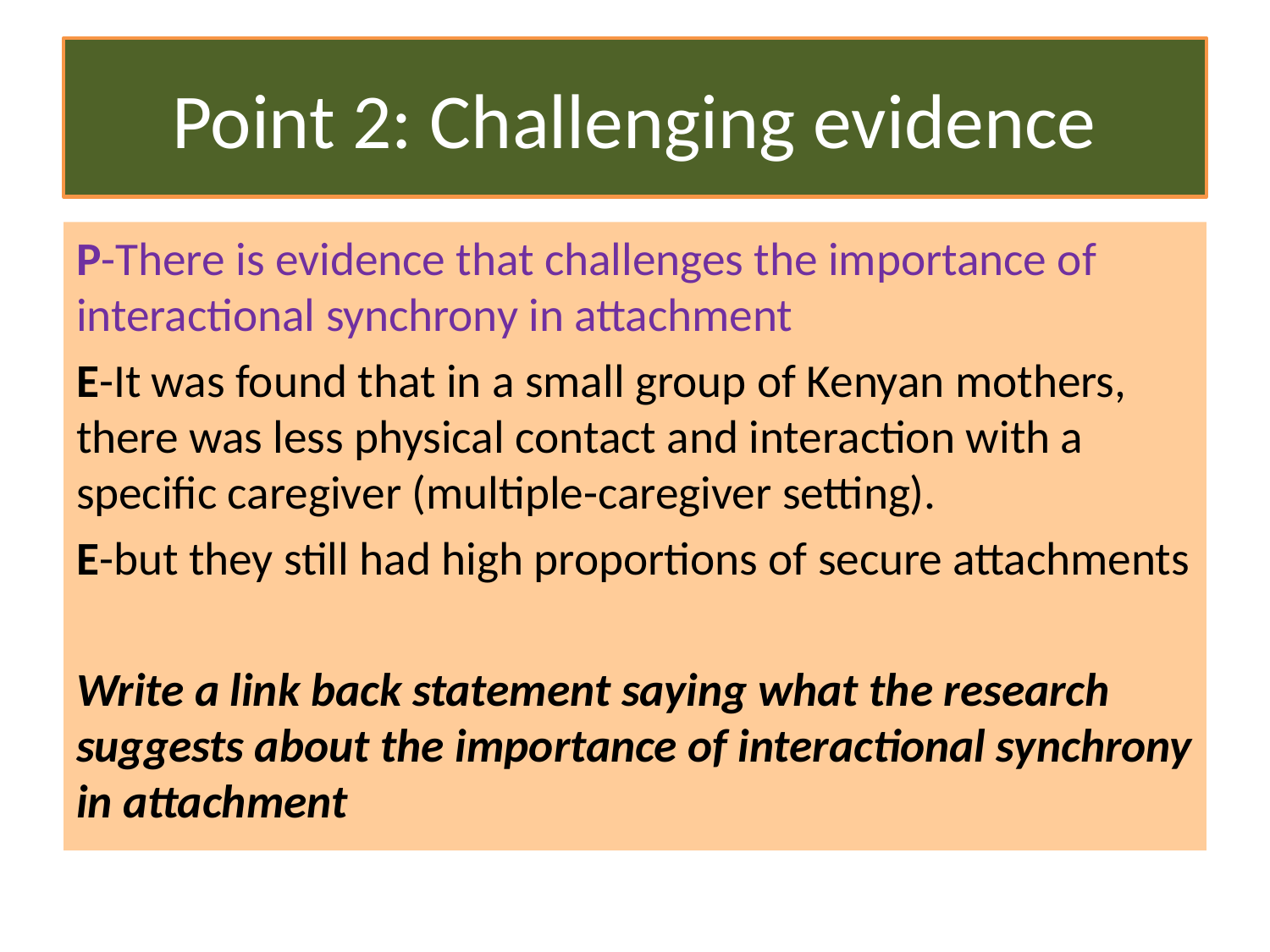

# Point 2: Challenging evidence
P-There is evidence that challenges the importance of interactional synchrony in attachment
E-It was found that in a small group of Kenyan mothers, there was less physical contact and interaction with a specific caregiver (multiple-caregiver setting).
E-but they still had high proportions of secure attachments

Write a link back statement saying what the research suggests about the importance of interactional synchrony in attachment